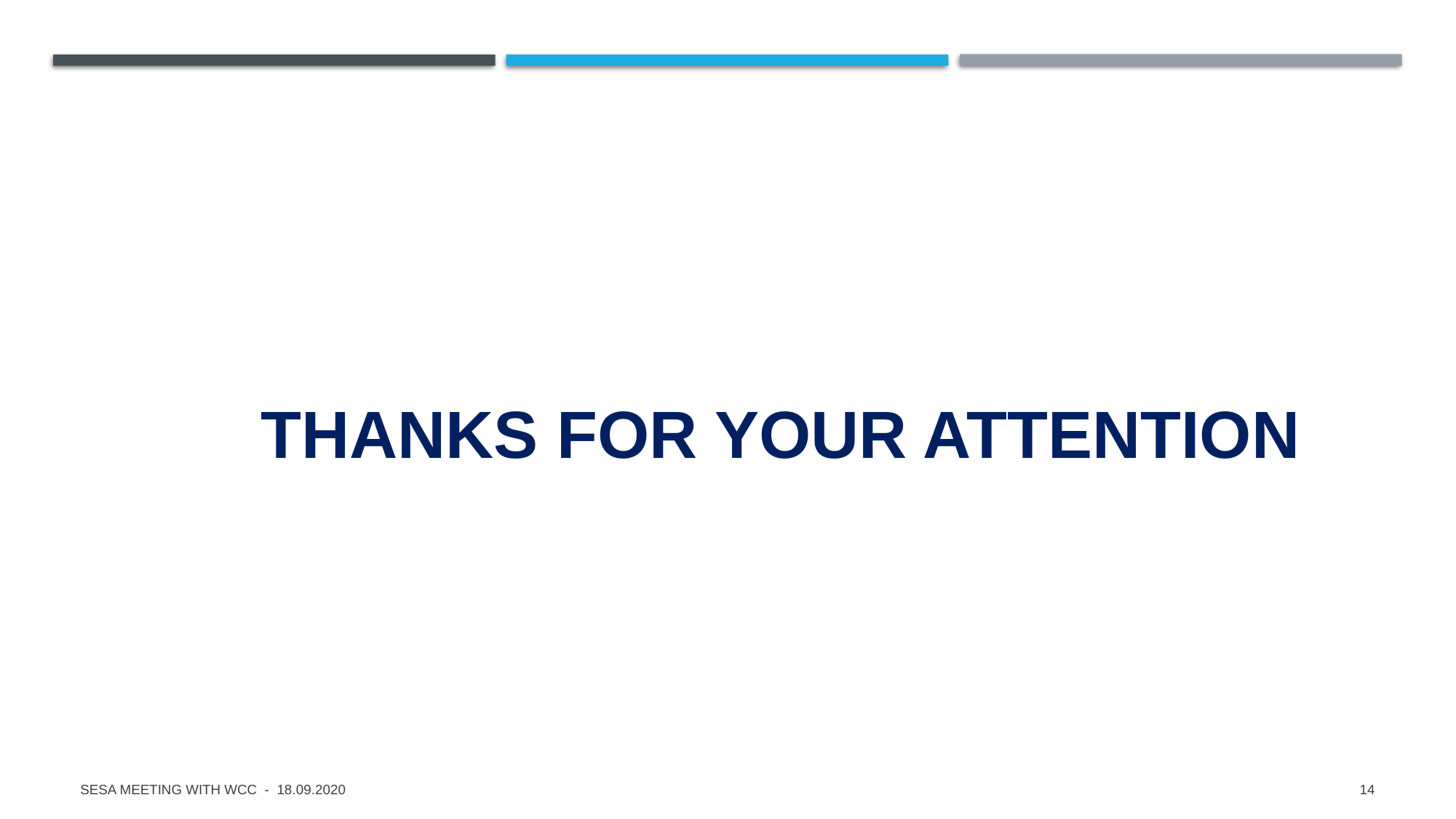

# Thanks for your Attention
SESA Meeting with WCC  -  18.09.2020
14